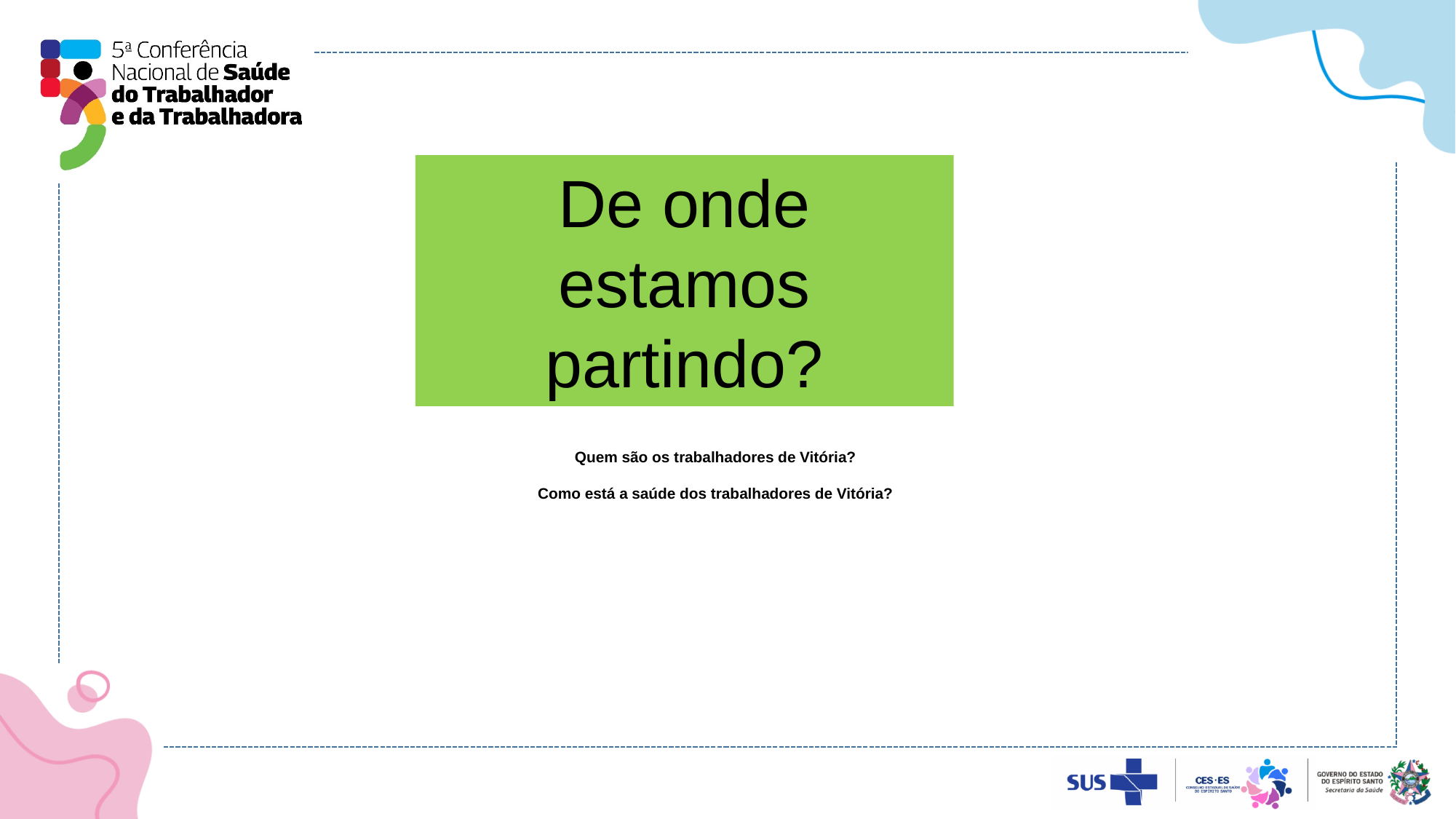

De onde estamos partindo?
# Quem são os trabalhadores de Vitória? Como está a saúde dos trabalhadores de Vitória?